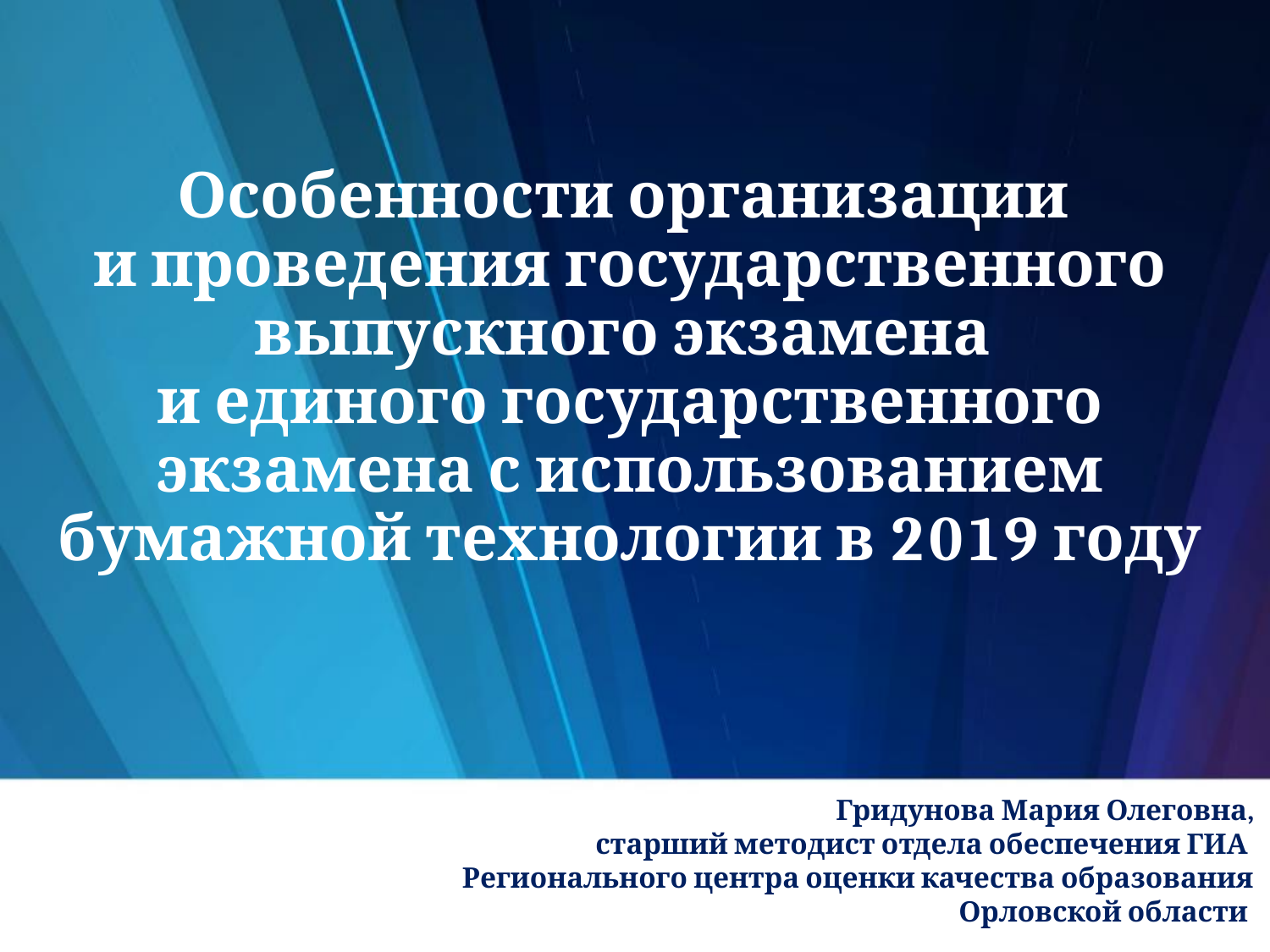

Особенности организации
и проведения государственного выпускного экзамена
и единого государственного экзамена с использованием бумажной технологии в 2019 году
Гридунова Мария Олеговна,
старший методист отдела обеспечения ГИА
Регионального центра оценки качества образования Орловской области